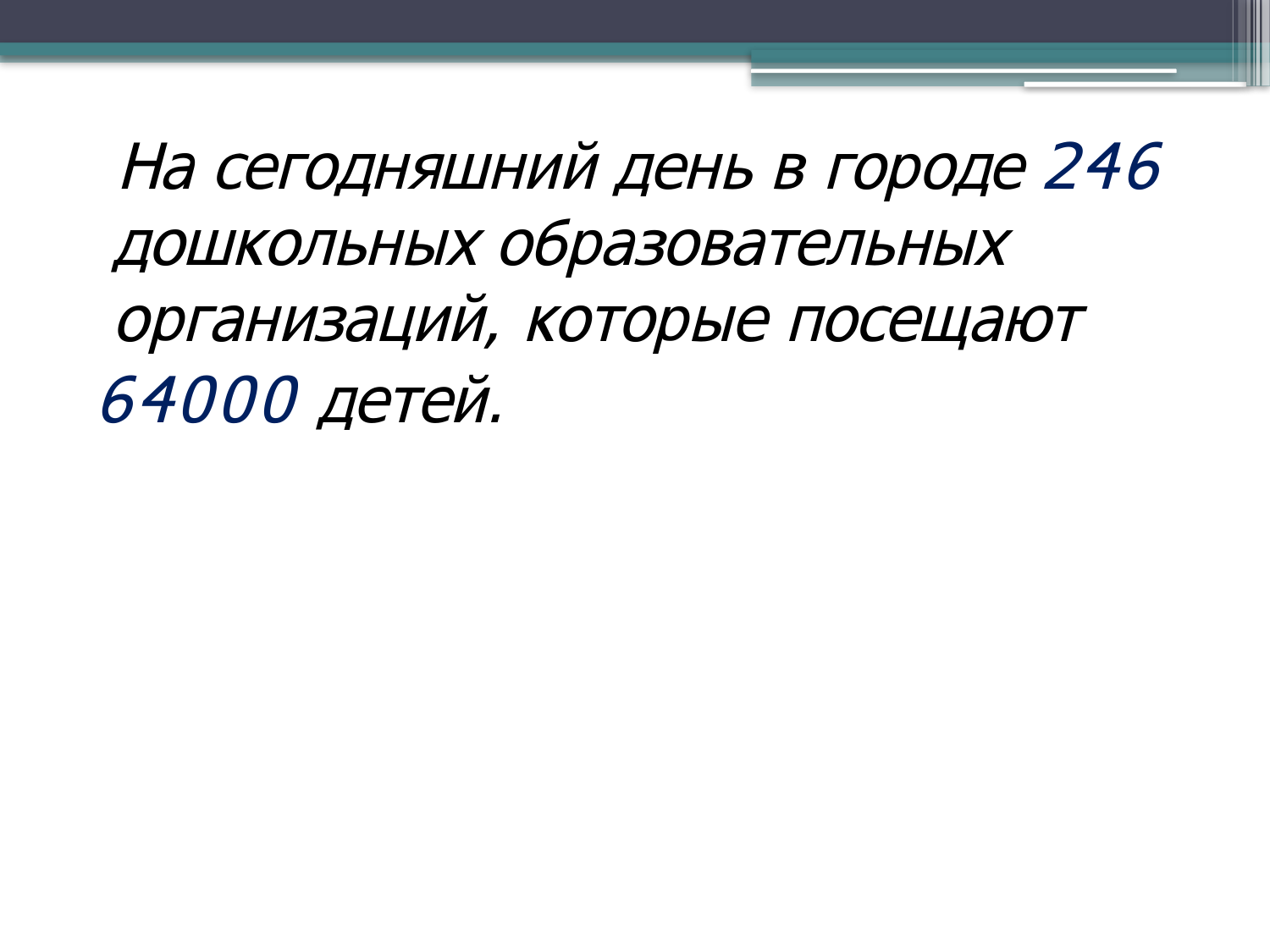

На сегодняшний день в городе 246 дошкольных образовательных организаций, которые посещают
 64000 детей.